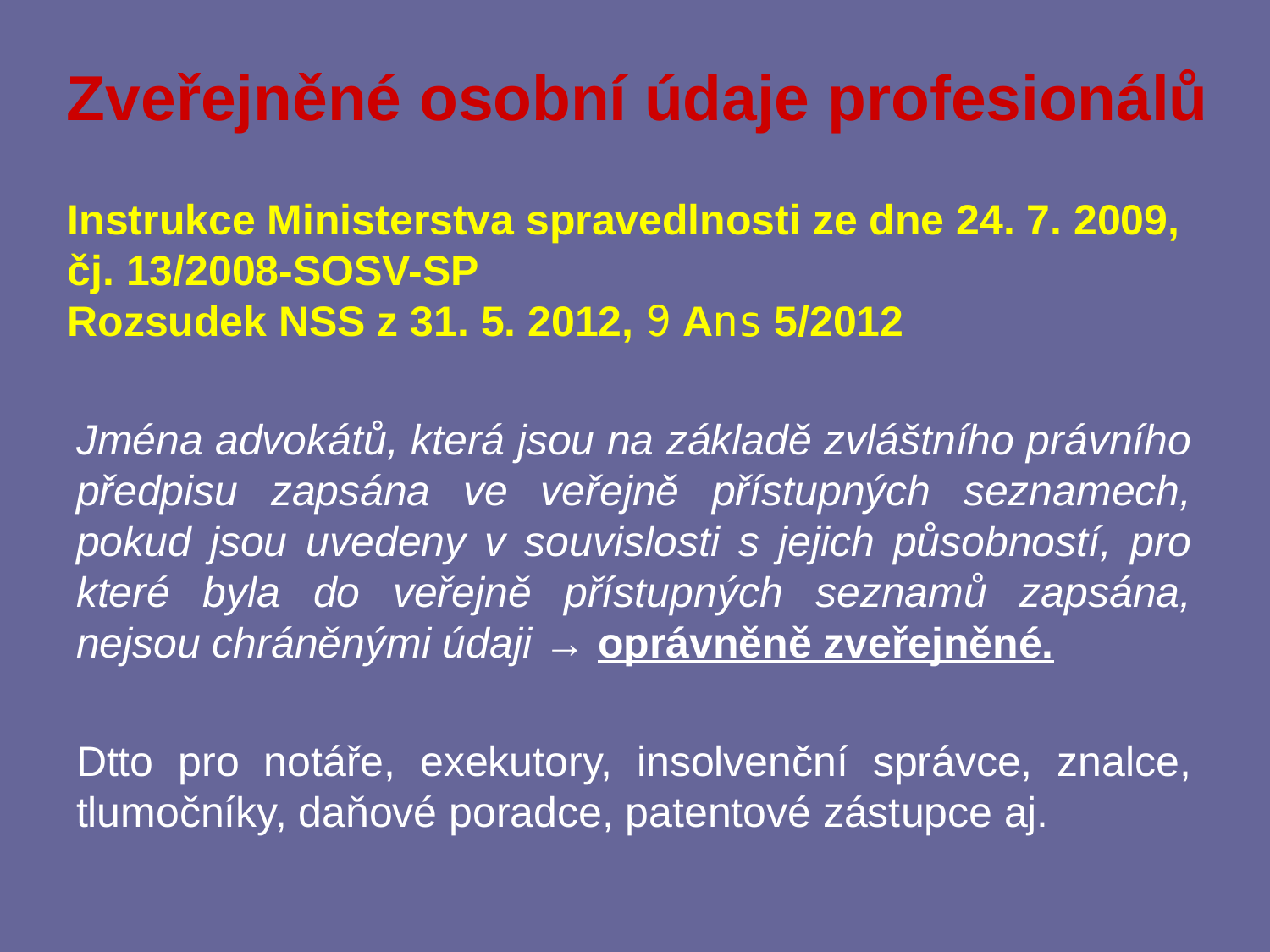

# Zveřejněné osobní údaje profesionálů
Instrukce Ministerstva spravedlnosti ze dne 24. 7. 2009, čj. 13/2008-SOSV-SP
Rozsudek NSS z 31. 5. 2012, 9 Ans 5/2012
Jména advokátů, která jsou na základě zvláštního právního předpisu zapsána ve veřejně přístupných seznamech, pokud jsou uvedeny v souvislosti s jejich působností, pro které byla do veřejně přístupných seznamů zapsána, nejsou chráněnými údaji → oprávněně zveřejněné.

Dtto pro notáře, exekutory, insolvenční správce, znalce, tlumočníky, daňové poradce, patentové zástupce aj.